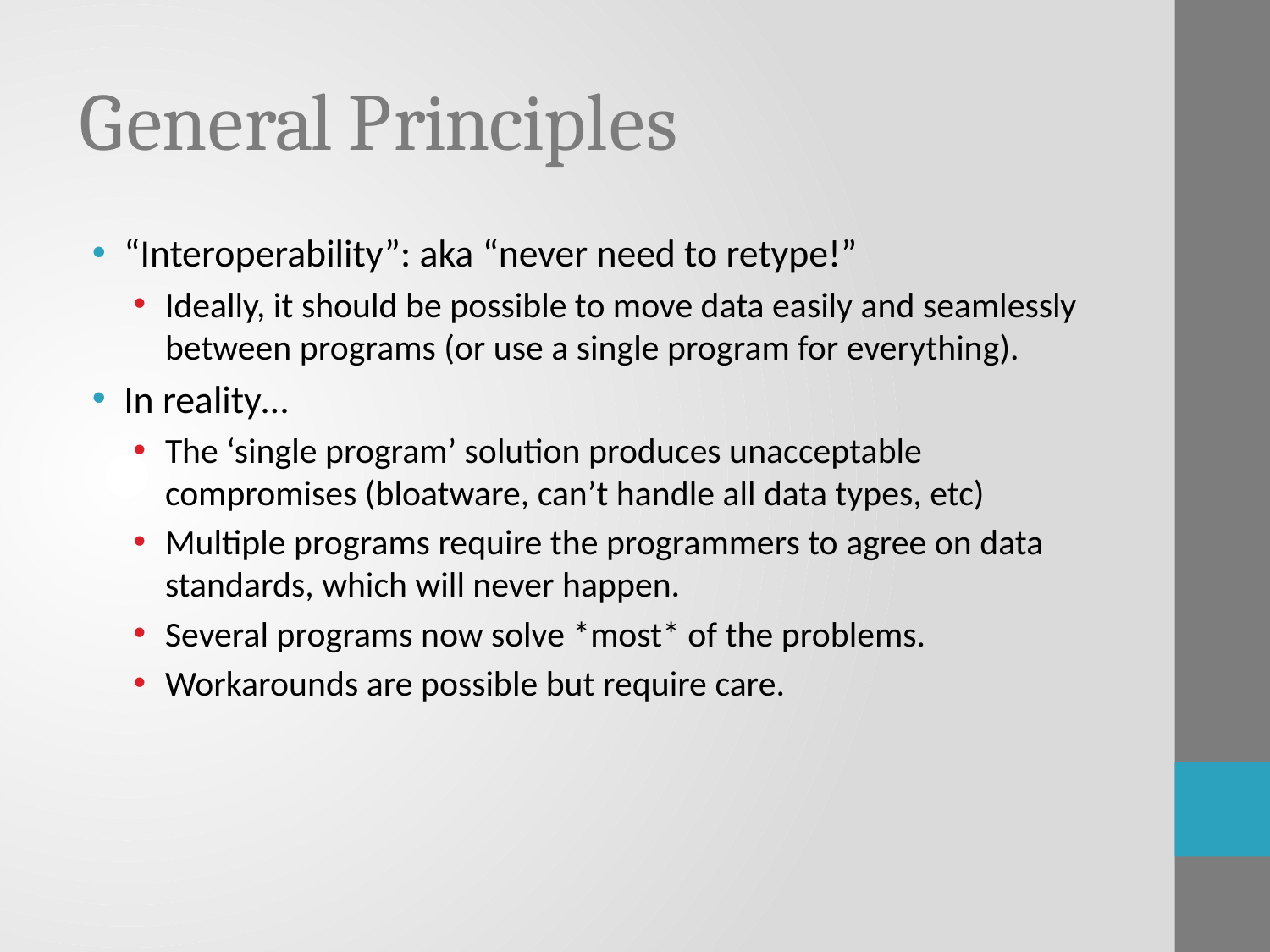

# General Principles
“Interoperability”: aka “never need to retype!”
Ideally, it should be possible to move data easily and seamlessly between programs (or use a single program for everything).
In reality…
The ‘single program’ solution produces unacceptable compromises (bloatware, can’t handle all data types, etc)
Multiple programs require the programmers to agree on data standards, which will never happen.
Several programs now solve *most* of the problems.
Workarounds are possible but require care.